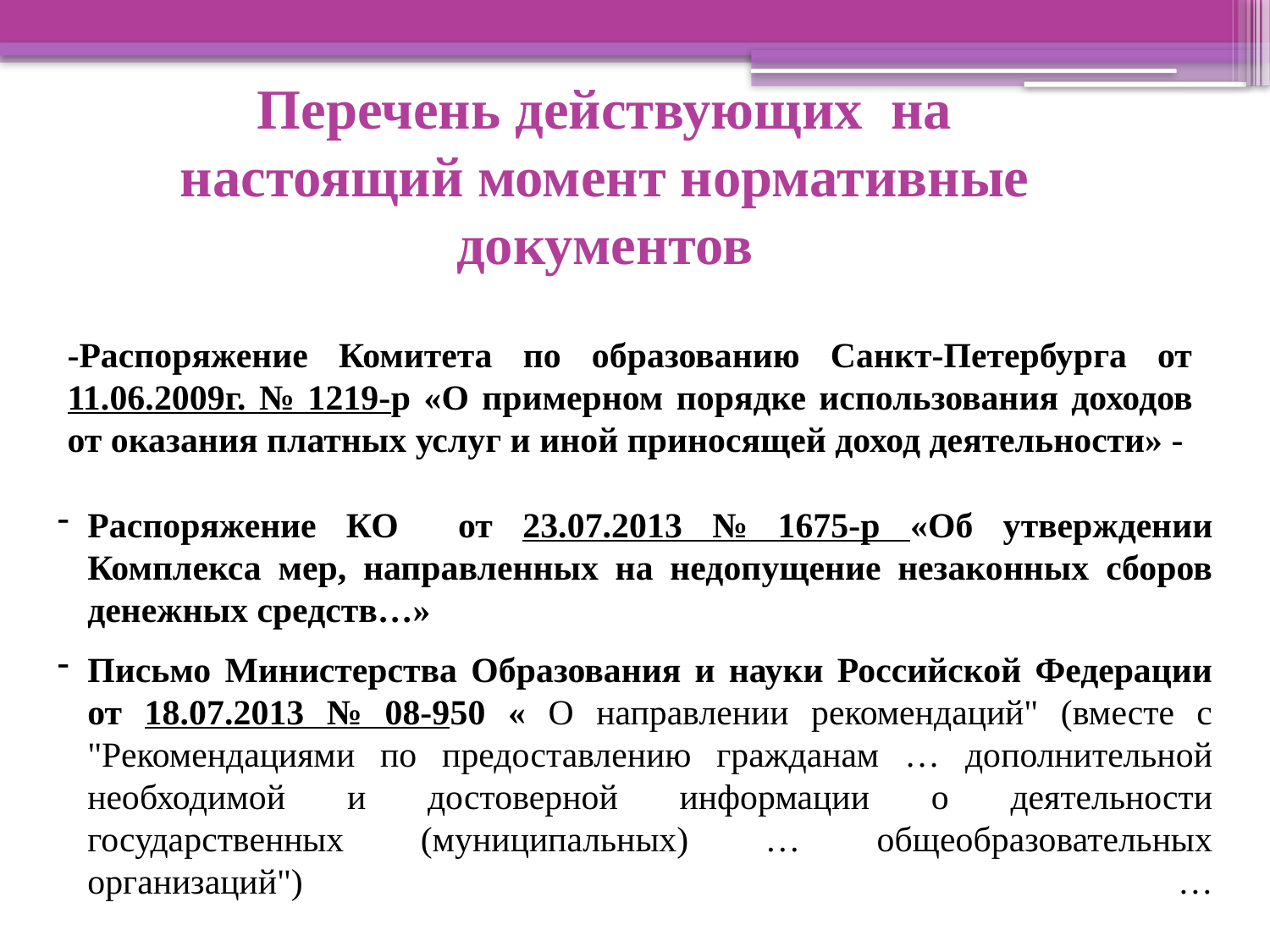

Перечень действующих  на настоящий момент нормативные документов
-Распоряжение Комитета по образованию Санкт-Петербурга от 11.06.2009г. № 1219-р «О примерном порядке использования доходов от оказания платных услуг и иной приносящей доход деятельности» -
Распоряжение КО  от 23.07.2013 № 1675-р «Об утверждении Комплекса мер, направленных на недопущение незаконных сборов денежных средств…»
Письмо Министерства Образования и науки Российской Федерации от 18.07.2013 № 08-950 « О направлении рекомендаций" (вместе с "Рекомендациями по предоставлению гражданам … дополнительной необходимой и достоверной информации о деятельности государственных (муниципальных) … общеобразовательных организаций") …